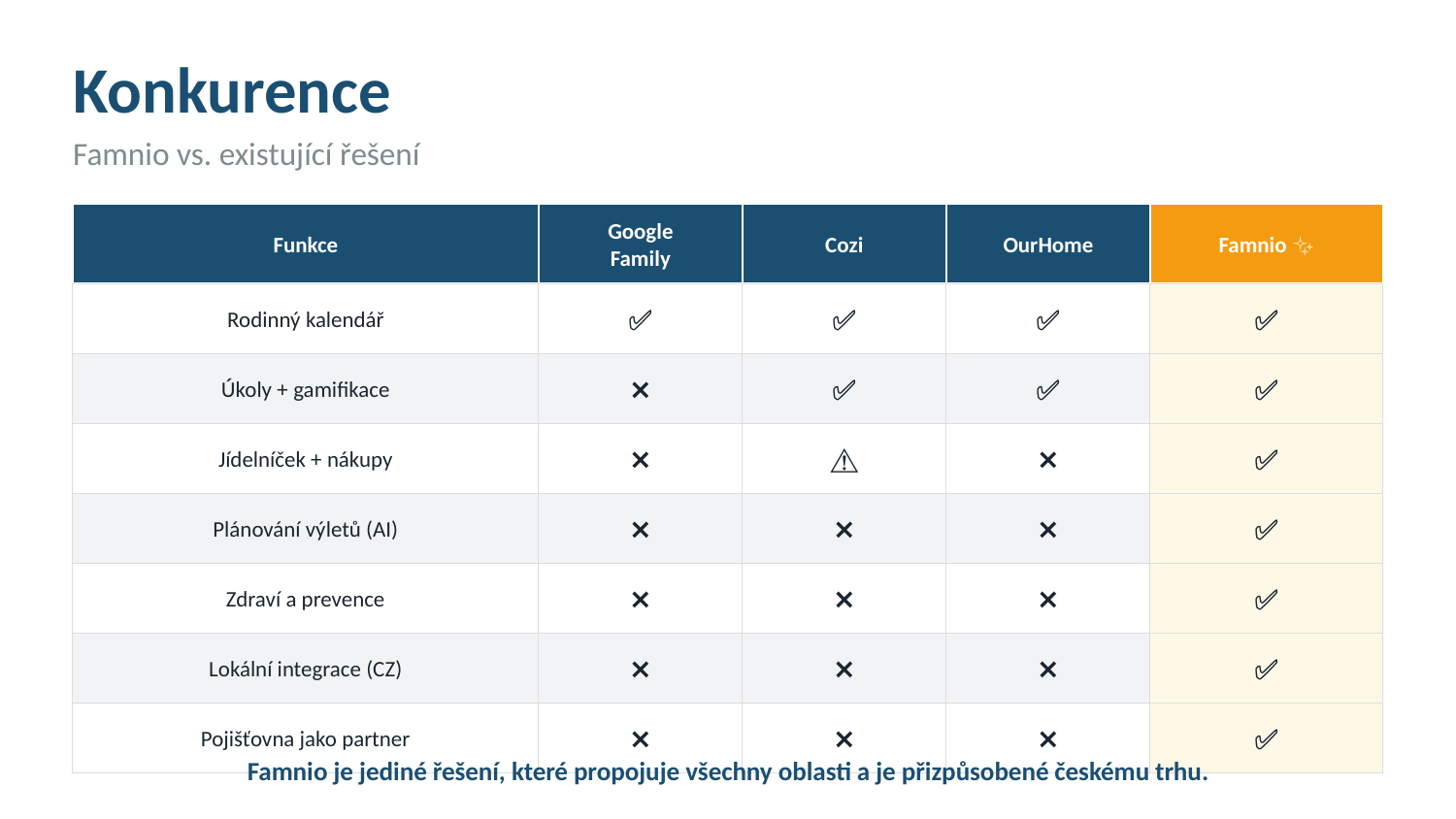

Konkurence
Famnio vs. existující řešení

Funkce

Google
Family

Cozi

OurHome

Famnio ✨

Rodinný kalendář

✅

✅

✅

✅

Úkoly + gamifikace

❌

✅

✅

✅

Jídelníček + nákupy

❌

⚠️

❌

✅

Plánování výletů (AI)

❌

❌

❌

✅

Zdraví a prevence

❌

❌

❌

✅

Lokální integrace (CZ)

❌

❌

❌

✅

Pojišťovna jako partner

❌

❌

❌

✅
Famnio je jediné řešení, které propojuje všechny oblasti a je přizpůsobené českému trhu.